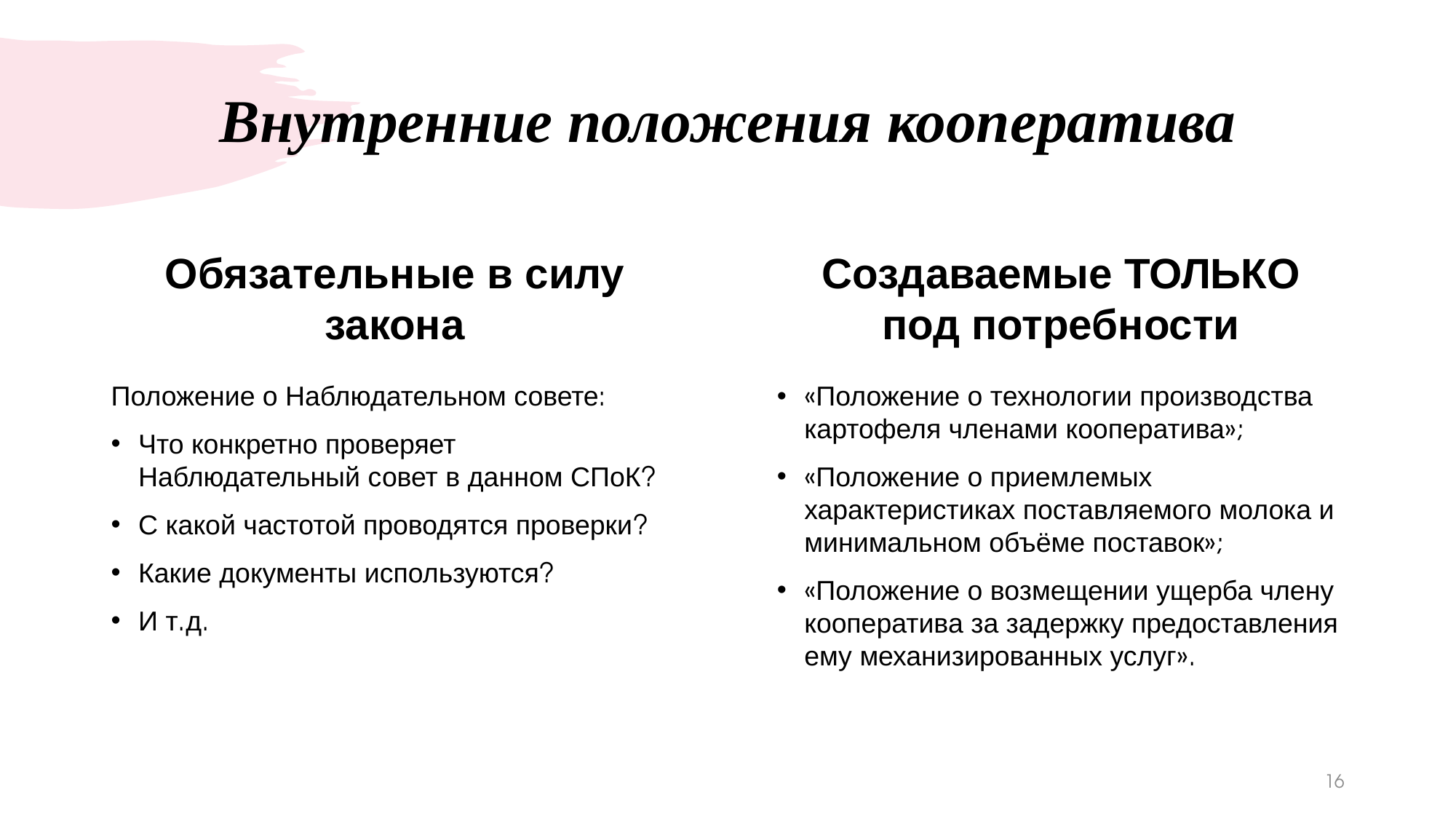

# Внутренние положения кооператива
Обязательные в силу закона
Создаваемые ТОЛЬКО под потребности
Положение о Наблюдательном совете:
Что конкретно проверяет Наблюдательный совет в данном СПоК?
С какой частотой проводятся проверки?
Какие документы используются?
И т.д.
«Положение о технологии производства картофеля членами кооператива»;
«Положение о приемлемых характеристиках поставляемого молока и минимальном объёме поставок»;
«Положение о возмещении ущерба члену кооператива за задержку предоставления ему механизированных услуг».
16